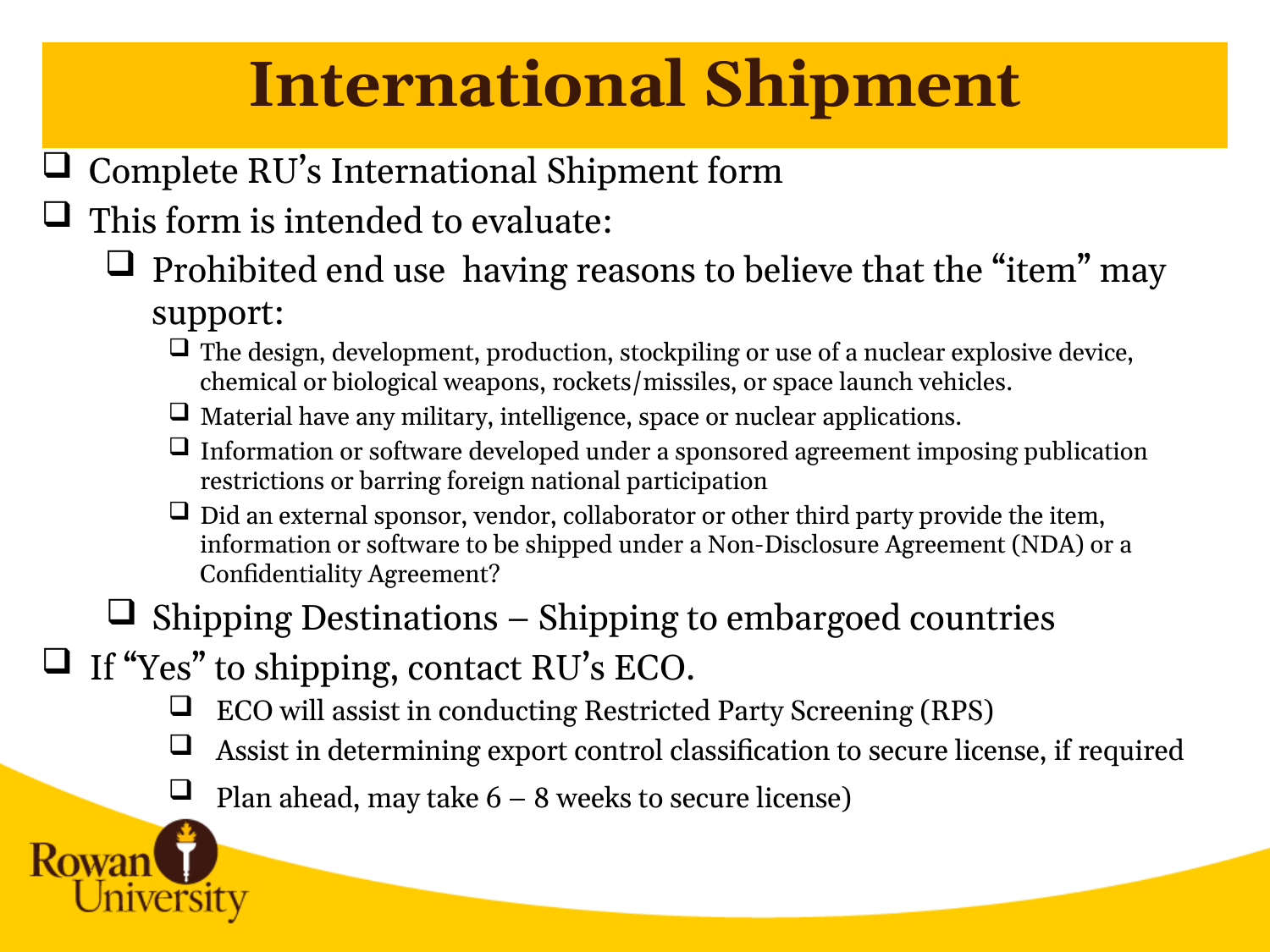

# International Shipment
Complete RU’s International Shipment form
This form is intended to evaluate:
Prohibited end use  having reasons to believe that the “item” may support:
The design, development, production, stockpiling or use of a nuclear explosive device, chemical or biological weapons, rockets/missiles, or space launch vehicles.
Material have any military, intelligence, space or nuclear applications.
Information or software developed under a sponsored agreement imposing publication restrictions or barring foreign national participation
Did an external sponsor, vendor, collaborator or other third party provide the item, information or software to be shipped under a Non-Disclosure Agreement (NDA) or a Confidentiality Agreement?
Shipping Destinations – Shipping to embargoed countries
If “Yes” to shipping, contact RU’s ECO.
ECO will assist in conducting Restricted Party Screening (RPS)
Assist in determining export control classification to secure license, if required
Plan ahead, may take 6 – 8 weeks to secure license)